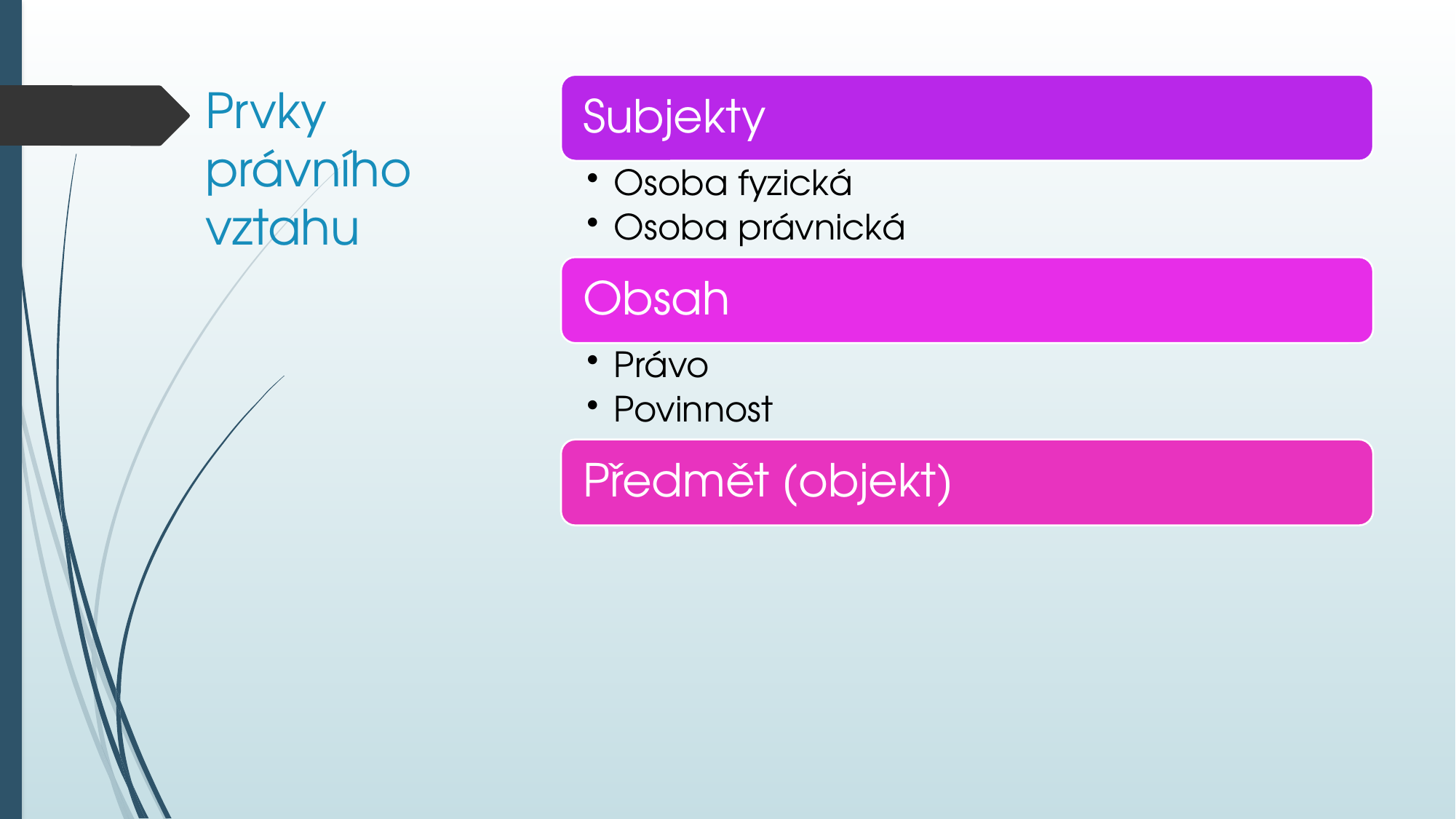

# Prvky právního vztahu
Subjekty
Osoba fyzická
Osoba právnická
Obsah
Právo
Povinnost
Předmět (objekt)